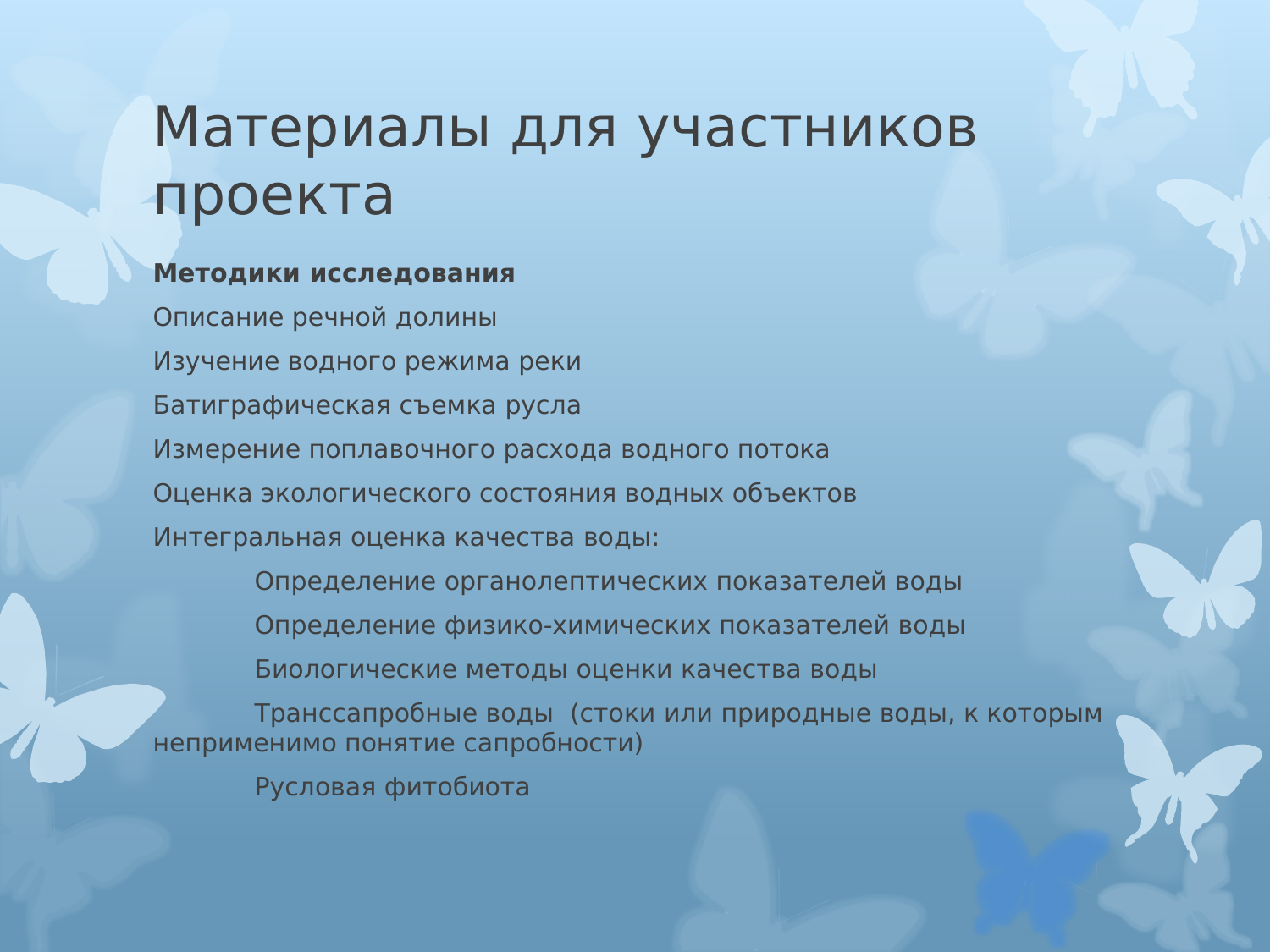

# Материалы для участников проекта
Методики исследования
Описание речной долины
Изучение водного режима реки
Батиграфическая съемка русла
Измерение поплавочного расхода водного потока
Оценка экологического состояния водных объектов
Интегральная оценка качества воды:
	Определение органолептических показателей воды
	Определение физико-химических показателей воды
	Биологические методы оценки качества воды
	Транссапробные воды  (стоки или природные воды, к которым неприменимо понятие сапробности)
	Русловая фитобиота